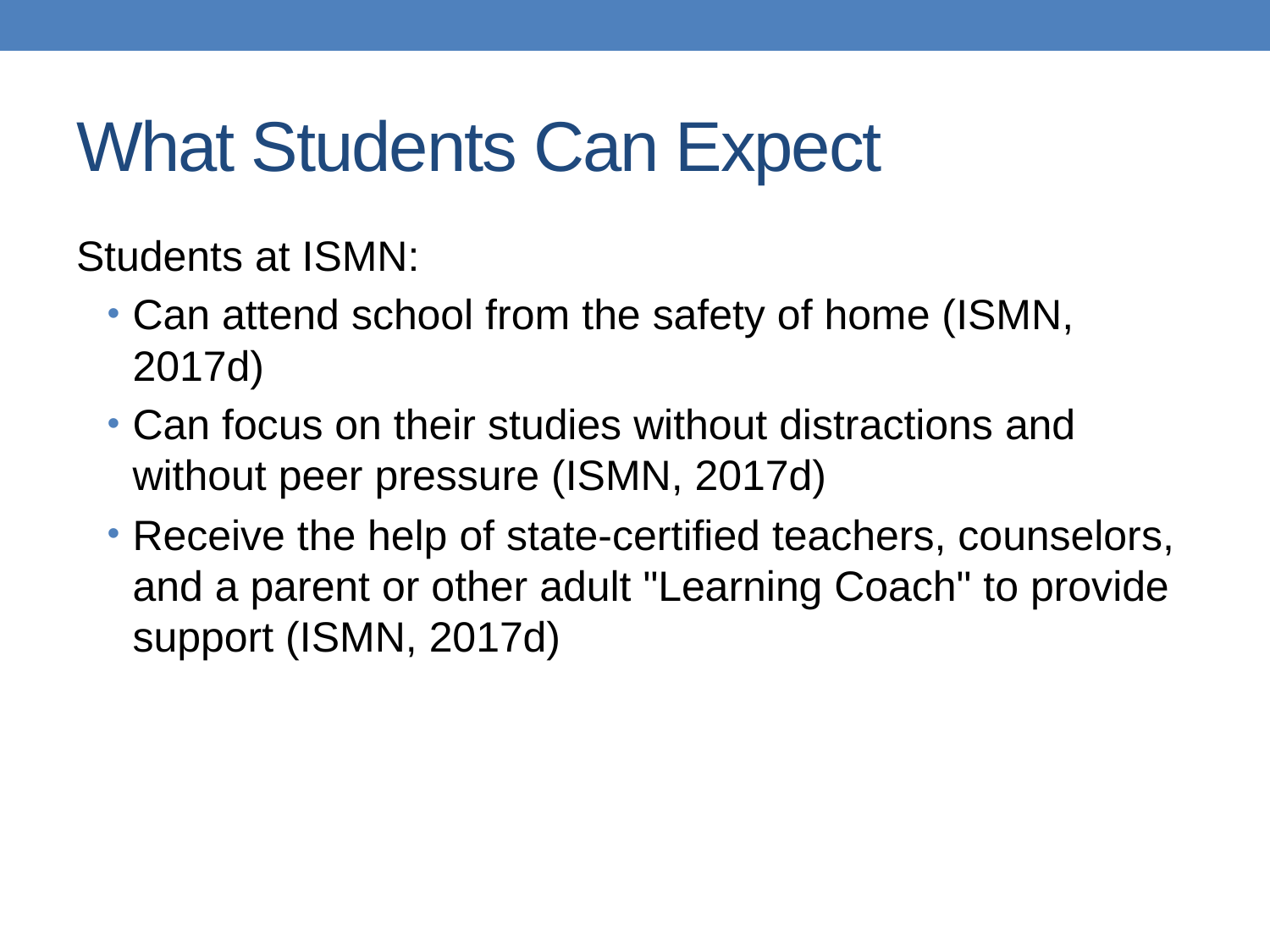

# What Students Can Expect
Students at ISMN:
Can attend school from the safety of home (ISMN, 2017d)
Can focus on their studies without distractions and without peer pressure (ISMN, 2017d)
Receive the help of state-certified teachers, counselors, and a parent or other adult "Learning Coach" to provide support (ISMN, 2017d)